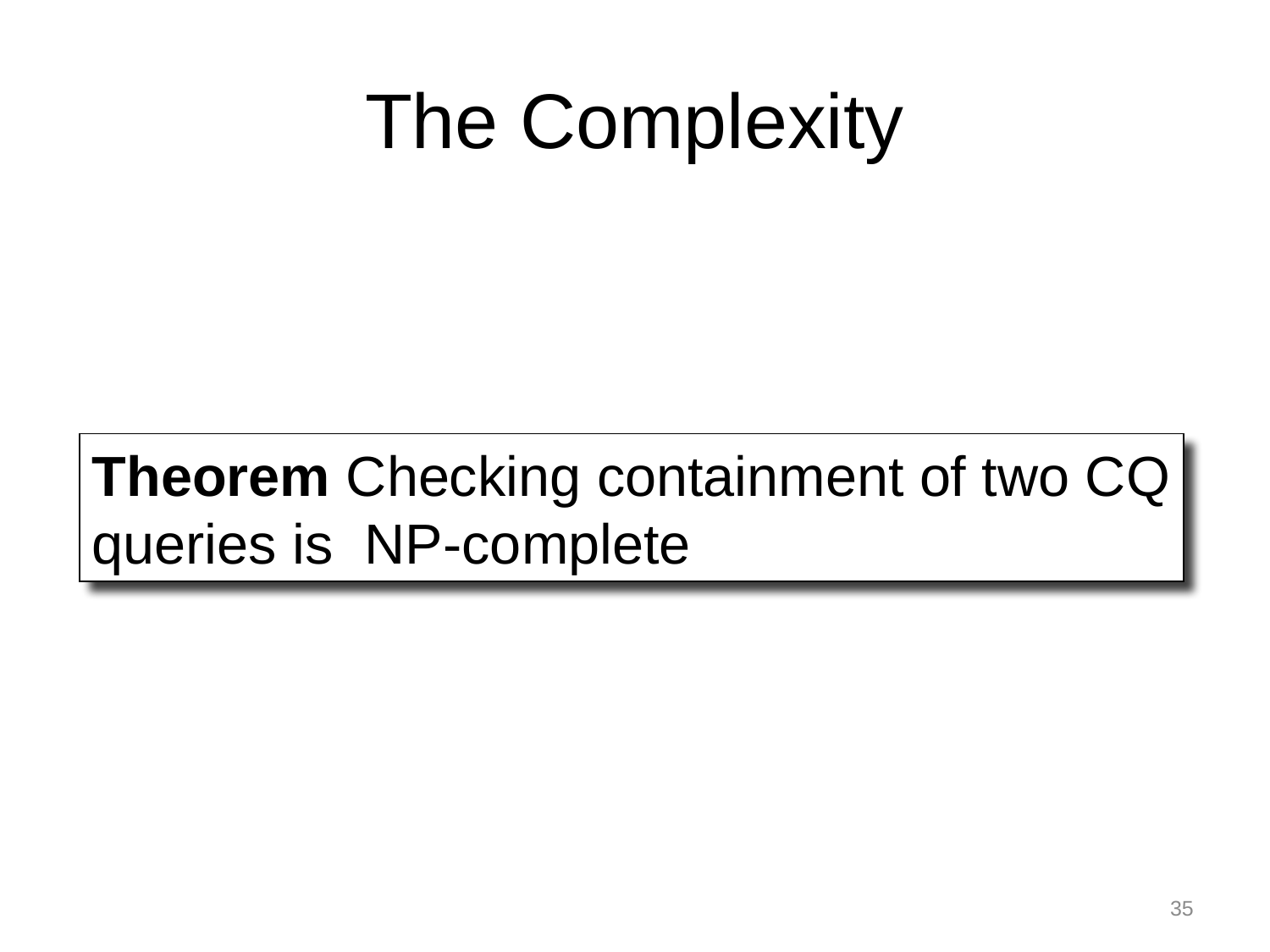

# The Complexity
Theorem Checking containment of two CQ
queries is  NP-complete
35